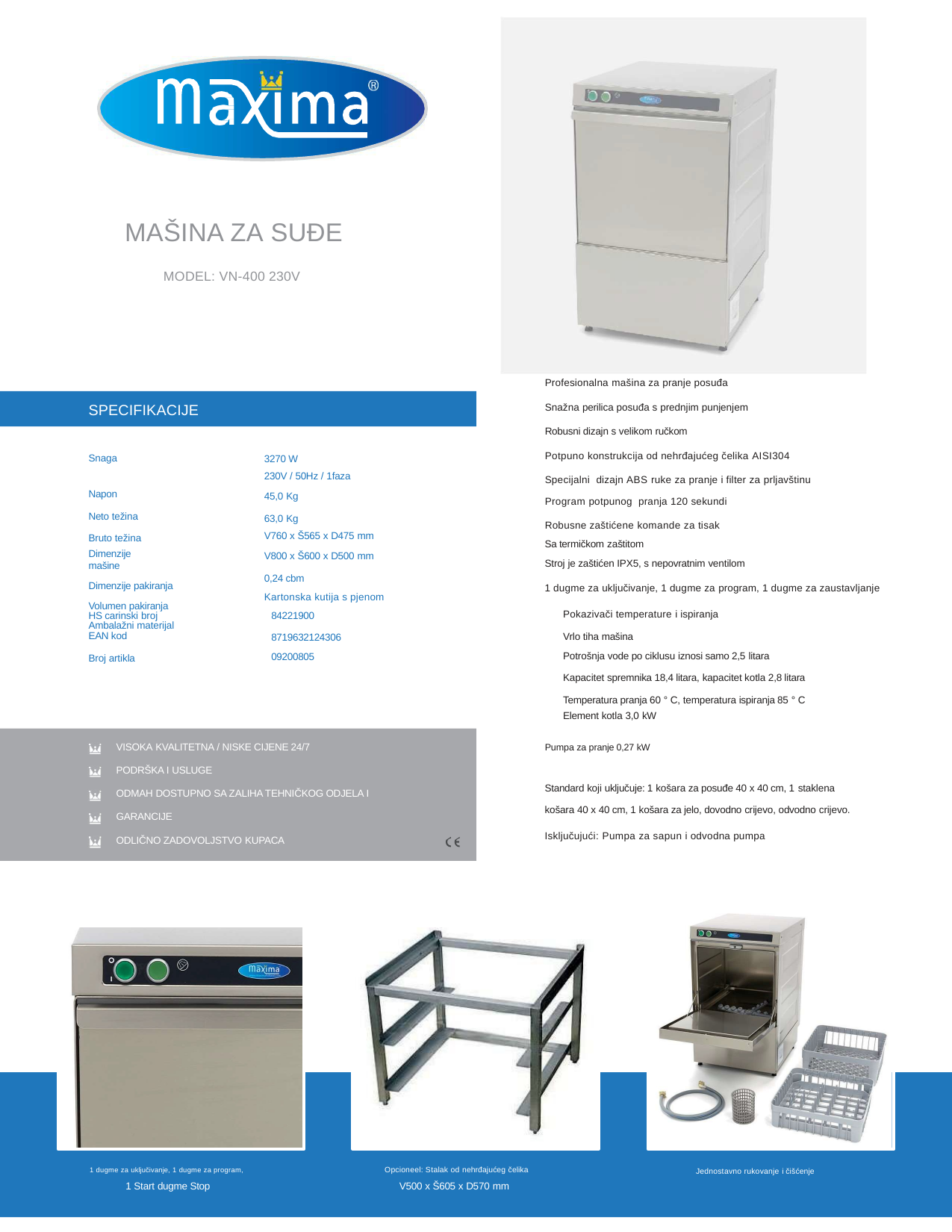

MAŠINA ZA SUĐE
MODEL: VN-400 230V

Profesionalna mašina za pranje posuđa

Snažna perilica posuđa s prednjim punjenjem

Robusni dizajn s velikom ručkom
Potpuno konstrukcija od nehrđajućeg čelika AISI304
Specijalni  dizajn ABS ruke za pranje i filter za prljavštinu Program potpunog  pranja 120 sekundi
Robusne zaštićene komande za tisak

SPECIFIKACIJE
Snaga  Napon
Neto težina  Bruto težina
Dimenzije mašine
Dimenzije pakiranja  Volumen pakiranja  Ambalažni materijal
3270 W
230V / 50Hz / 1faza
45,0 Kg
63,0 Kg
V760 x Š565 x D475 mm
V800 x Š600 x D500 mm
0,24 cbm
Kartonska kutija s pjenom
Sa termičkom zaštitom
Stroj je zaštićen IPX5, s nepovratnim ventilom

1 dugme za uključivanje, 1 dugme za program, 1 dugme za zaustavljanje
| HS carinski broj | 84221900 | Pokazivači temperature i ispiranja |
| --- | --- | --- |
| EAN kod | 8719632124306 | Vrlo tiha mašina |
| Broj artikla | 09200805 | Potrošnja vode po ciklusu iznosi samo 2,5 litara |
|  |  | Kapacitet spremnika 18,4 litara, kapacitet kotla 2,8 litara |
|  |  | Temperatura pranja 60 ° C, temperatura ispiranja 85 ° C Element kotla 3,0 kW |
VISOKA KVALITETNA / NISKE CIJENE 24/7
PODRŠKA I USLUGE
ODMAH DOSTUPNO SA ZALIHA TEHNIČKOG ODJELA I  GARANCIJE

ODLIČNO ZADOVOLJSTVO KUPACA
Pumpa za pranje 0,27 kW

Standard koji uključuje: 1 košara za posuđe 40 x 40 cm, 1 staklena
košara 40 x 40 cm, 1 košara za jelo, dovodno crijevo, odvodno crijevo.

Isključujući: Pumpa za sapun i odvodna pumpa

Opcioneel: Stalak od nehrđajućeg čelika
V500 x Š605 x D570 mm
1 dugme za uključivanje, 1 dugme za program,
1 Start dugme Stop
Jednostavno rukovanje i čišćenje